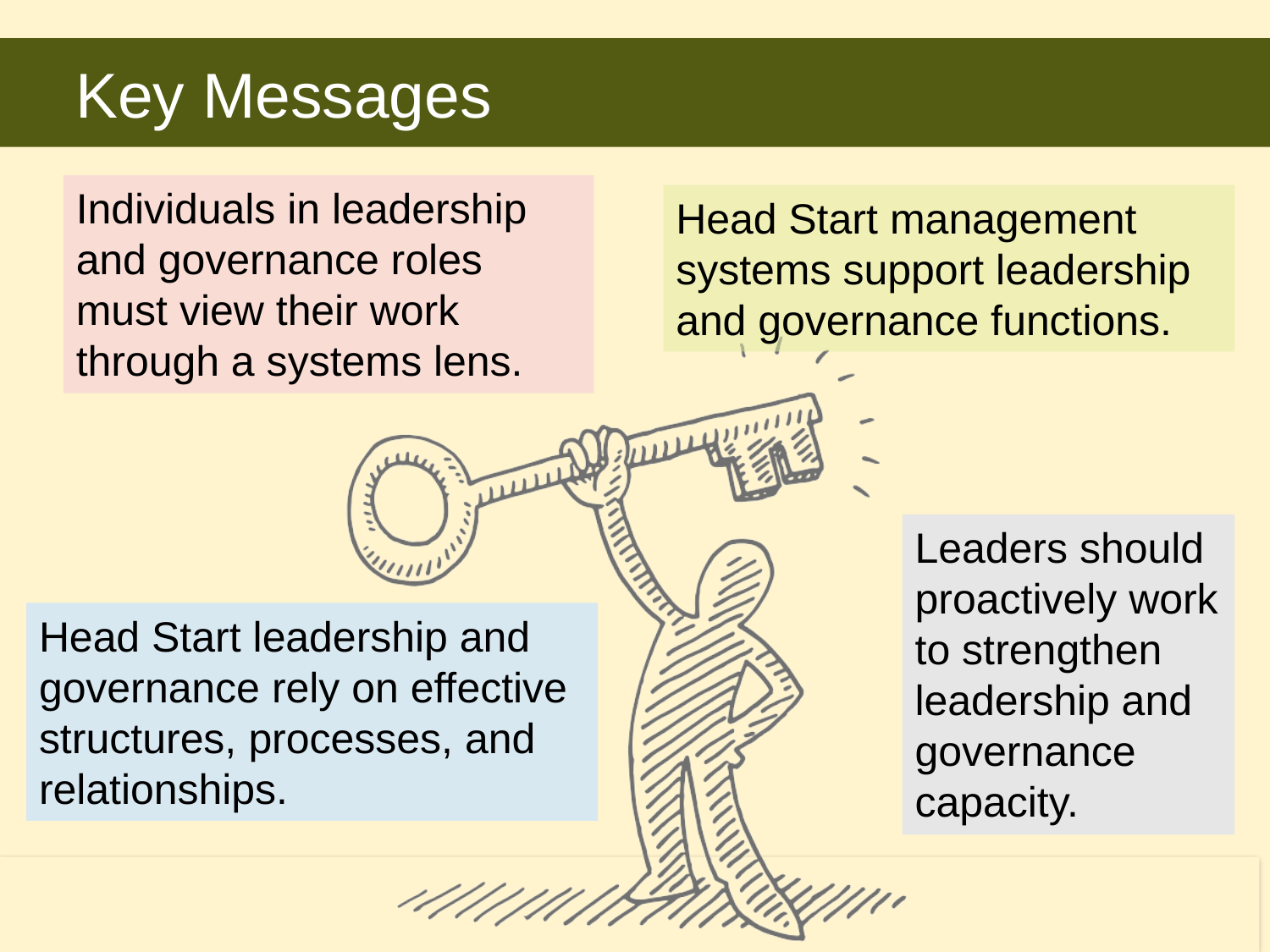

# Key Messages
Individuals in leadership and governance roles must view their work through a systems lens.
Head Start management systems support leadership and governance functions.
Leaders should proactively work to strengthen leadership and governance capacity.
Head Start leadership and governance rely on effective structures, processes, and relationships.